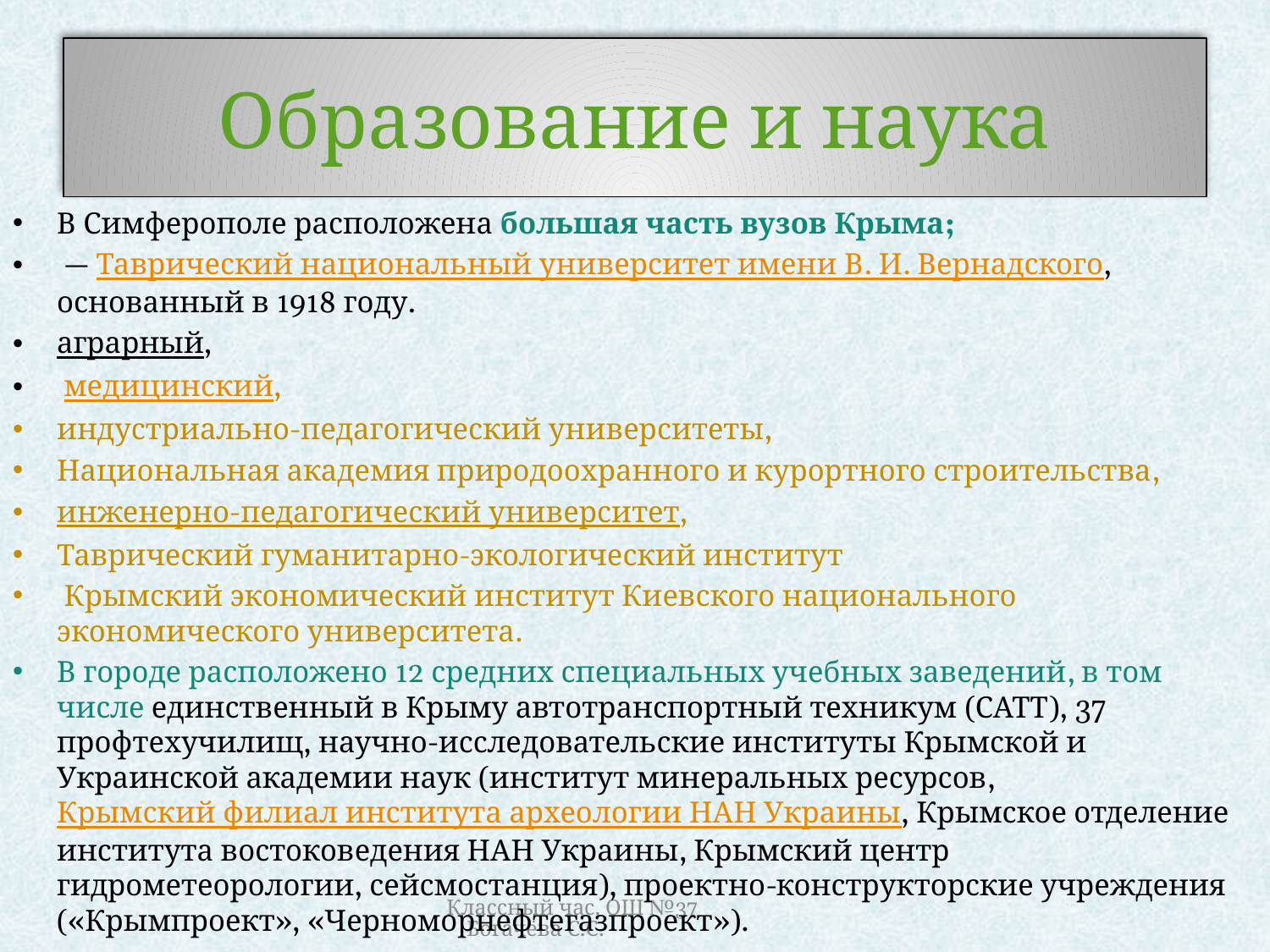

# Образование и наука
В Симферополе расположена большая часть вузов Крыма;
 — Таврический национальный университет имени В. И. Вернадского, основанный в 1918 году.
аграрный,
 медицинский,
индустриально-педагогический университеты,
Национальная академия природоохранного и курортного строительства,
инженерно-педагогический университет,
Таврический гуманитарно-экологический институт
 Крымский экономический институт Киевского национального экономического университета.
В городе расположено 12 средних специальных учебных заведений, в том числе единственный в Крыму автотранспортный техникум (САТТ), 37 профтехучилищ, научно-исследовательские институты Крымской и Украинской академии наук (институт минеральных ресурсов, Крымский филиал института археологии НАН Украины, Крымское отделение института востоковедения НАН Украины, Крымский центр гидрометеорологии, сейсмостанция), проектно-конструкторские учреждения («Крымпроект», «Черноморнефтегазпроект»).

Классный час. ОШ №37                            Богачёва С.С.